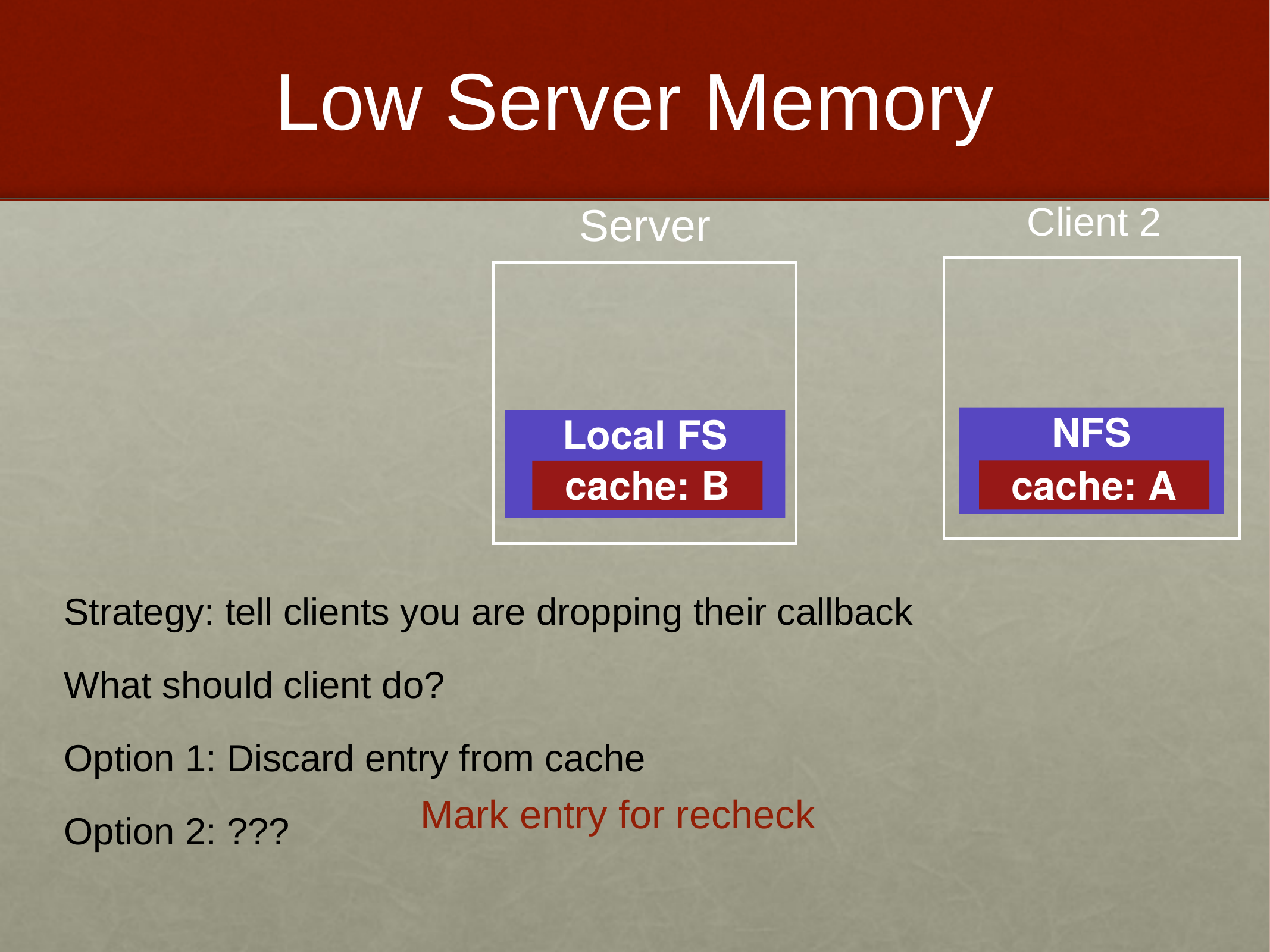

# Low Server Memory
Client 2
Server

NFS
Local FS
cache: A
cache: B
Strategy: tell clients you are dropping their callback
What should client do?
Option 1: Discard entry from cache
Option 2: ???
Mark entry for recheck